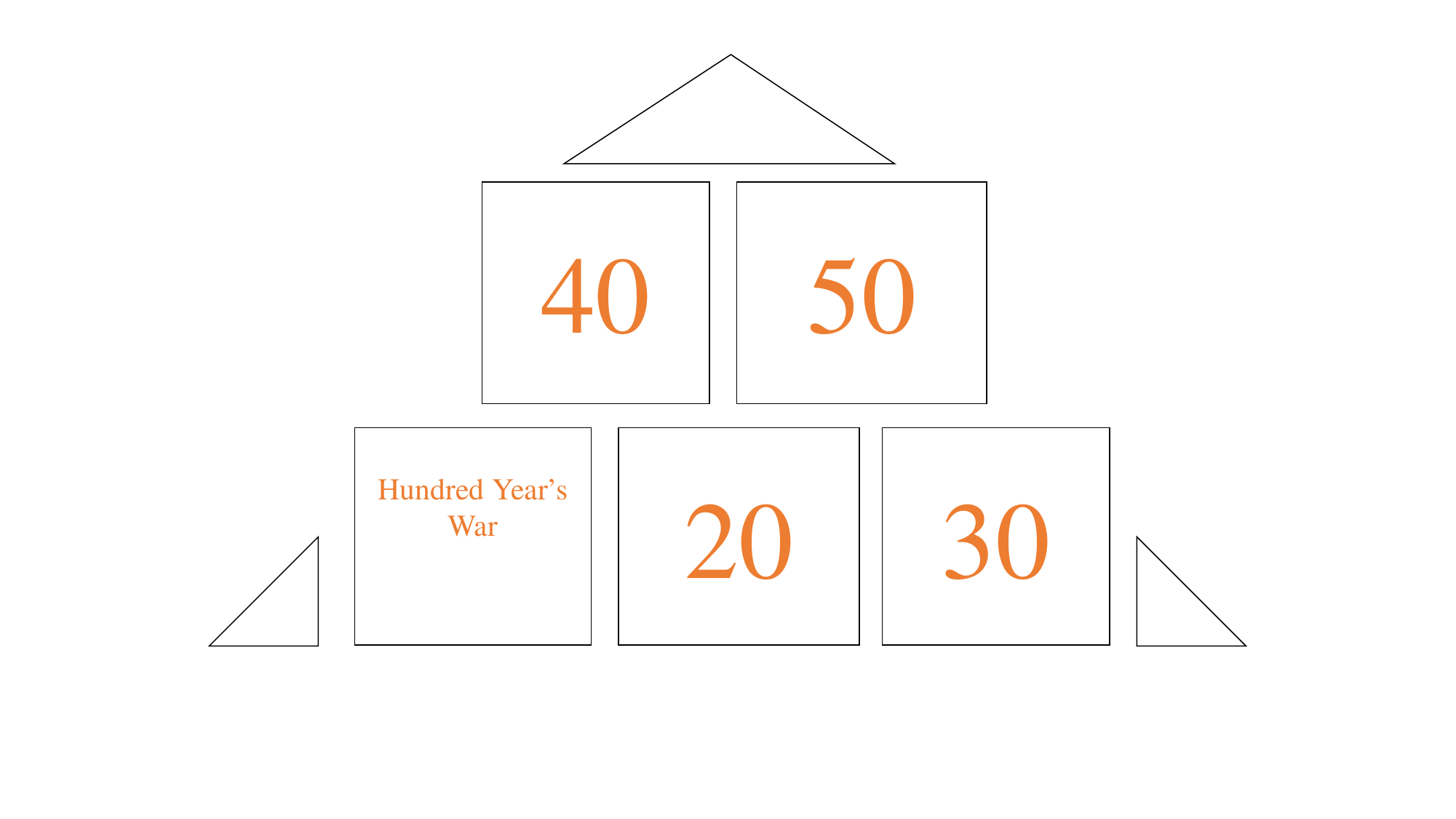

40

50

Hundred Year’s War

20

30